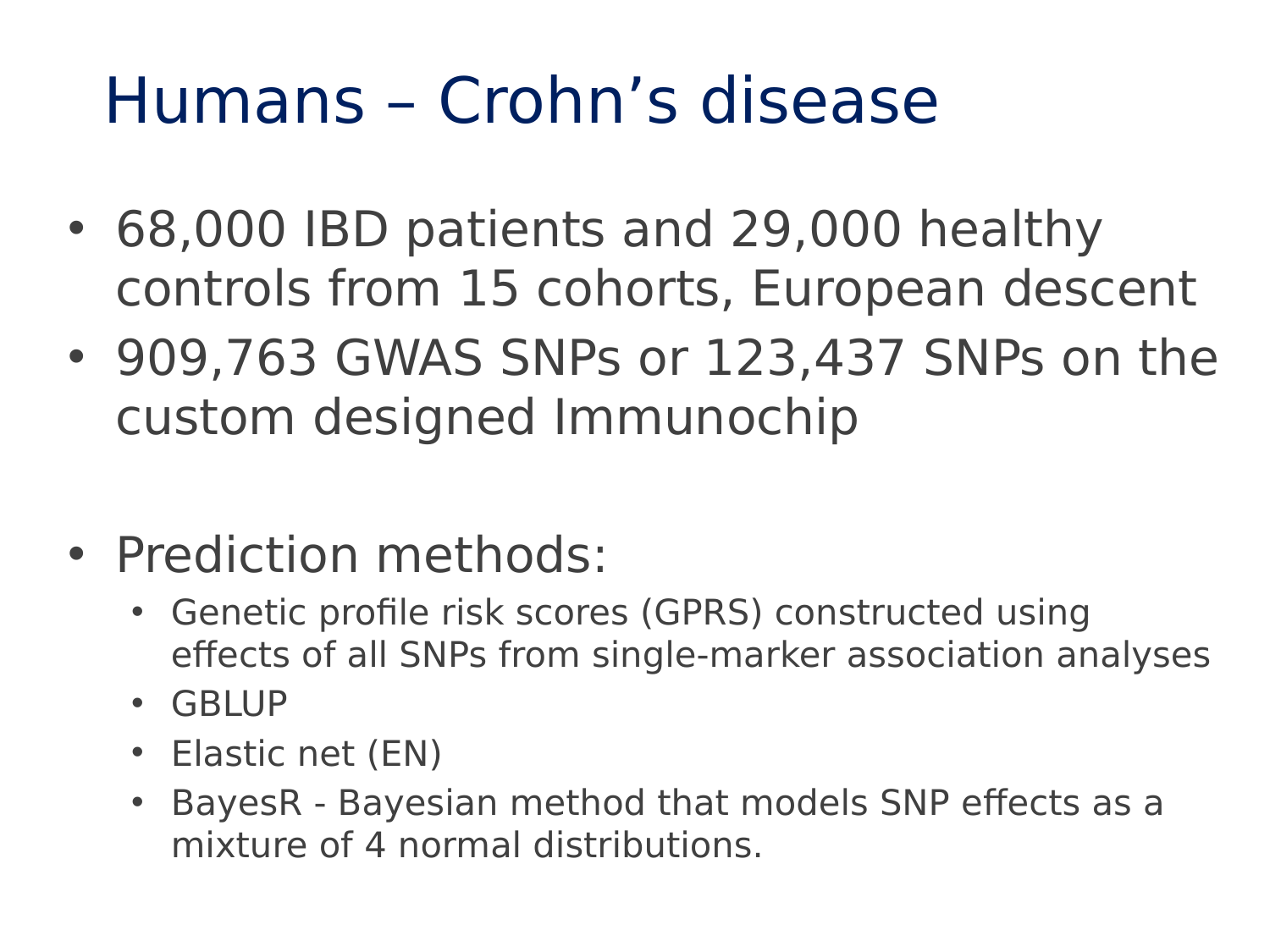

# Humans – Crohn’s disease
68,000 IBD patients and 29,000 healthy controls from 15 cohorts, European descent
909,763 GWAS SNPs or 123,437 SNPs on the custom designed Immunochip

Prediction methods:
Genetic profile risk scores (GPRS) constructed using effects of all SNPs from single-marker association analyses
GBLUP
Elastic net (EN)
BayesR - Bayesian method that models SNP effects as a mixture of 4 normal distributions.